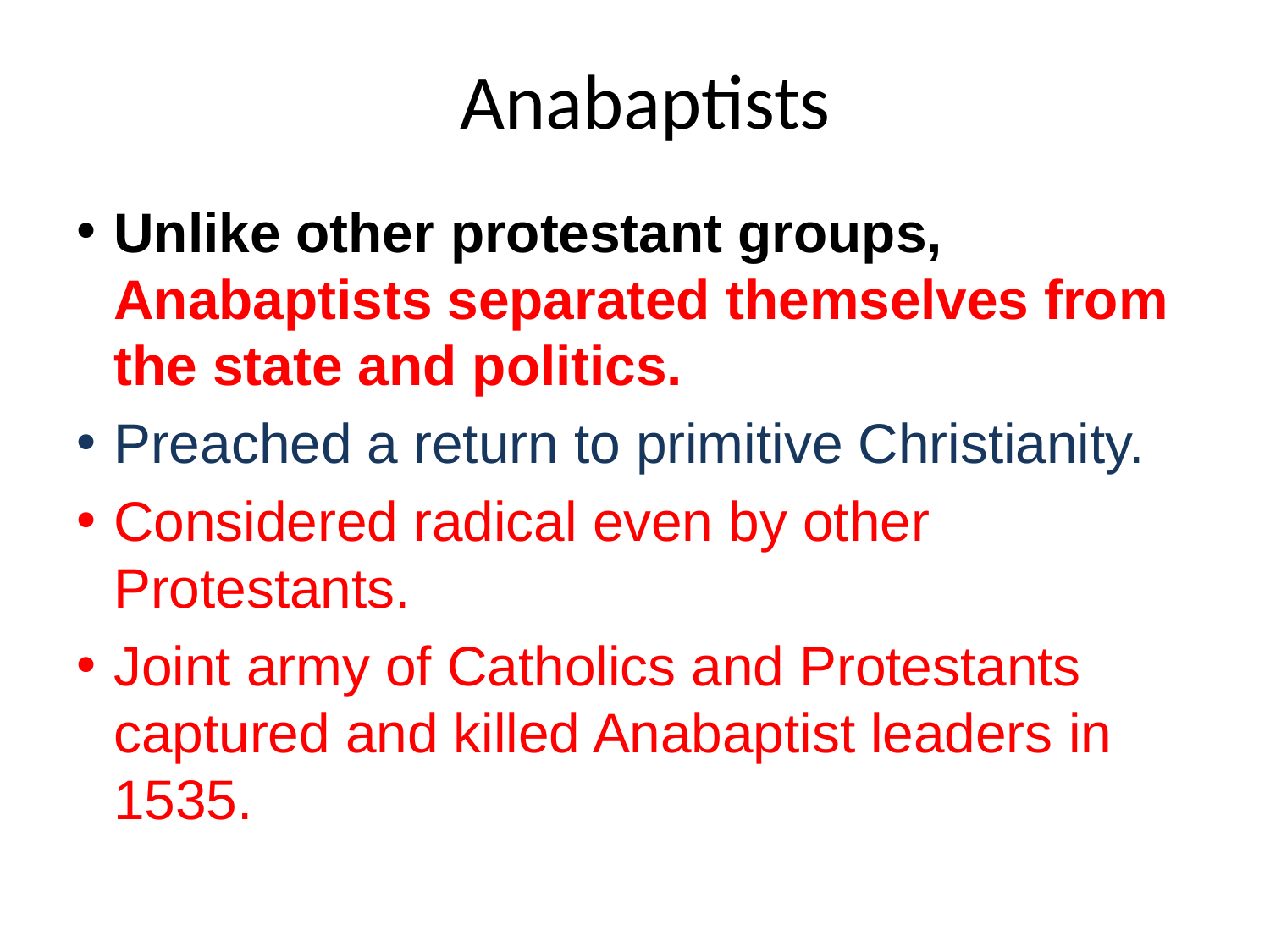

# Anabaptists
Unlike other protestant groups, Anabaptists separated themselves from the state and politics.
Preached a return to primitive Christianity.
Considered radical even by other Protestants.
Joint army of Catholics and Protestants captured and killed Anabaptist leaders in 1535.